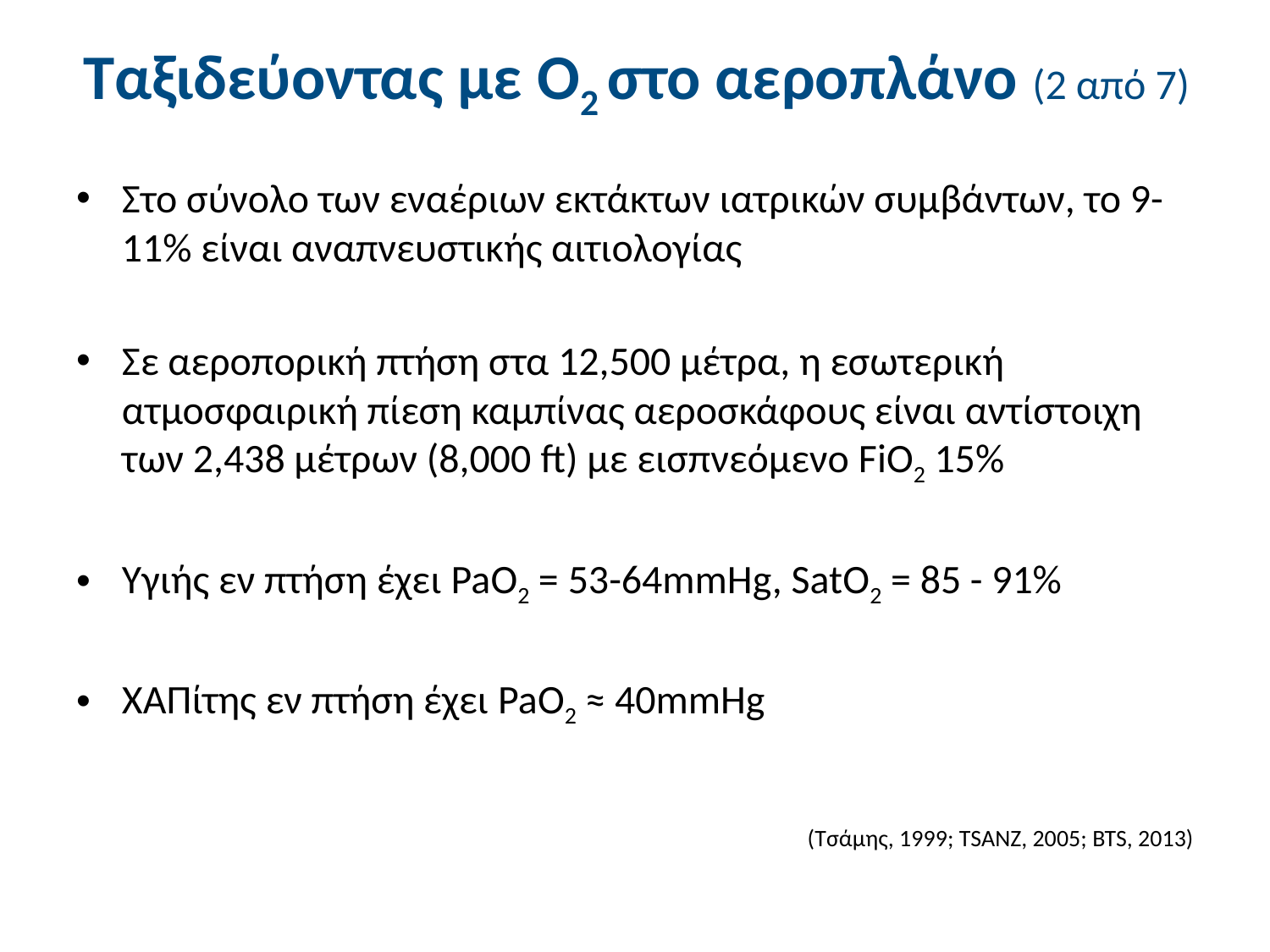

# Ταξιδεύοντας με Ο2 στο αεροπλάνο (2 από 7)
Στο σύνολο των εναέριων εκτάκτων ιατρικών συμβάντων, το 9-11% είναι αναπνευστικής αιτιολογίας

Σε αεροπορική πτήση στα 12,500 μέτρα, η εσωτερική ατμοσφαιρική πίεση καμπίνας αεροσκάφους είναι αντίστοιχη των 2,438 μέτρων (8,000 ft) με εισπνεόμενο FiΟ2 15%

Υγιής εν πτήση έχει PaΟ2 = 53-64mmHg, SatΟ2 = 85 - 91%

ΧΑΠίτης εν πτήση έχει PaΟ2 ≈ 40mmHg

					(Τσάμης, 1999; TSANZ, 2005; BTS, 2013)